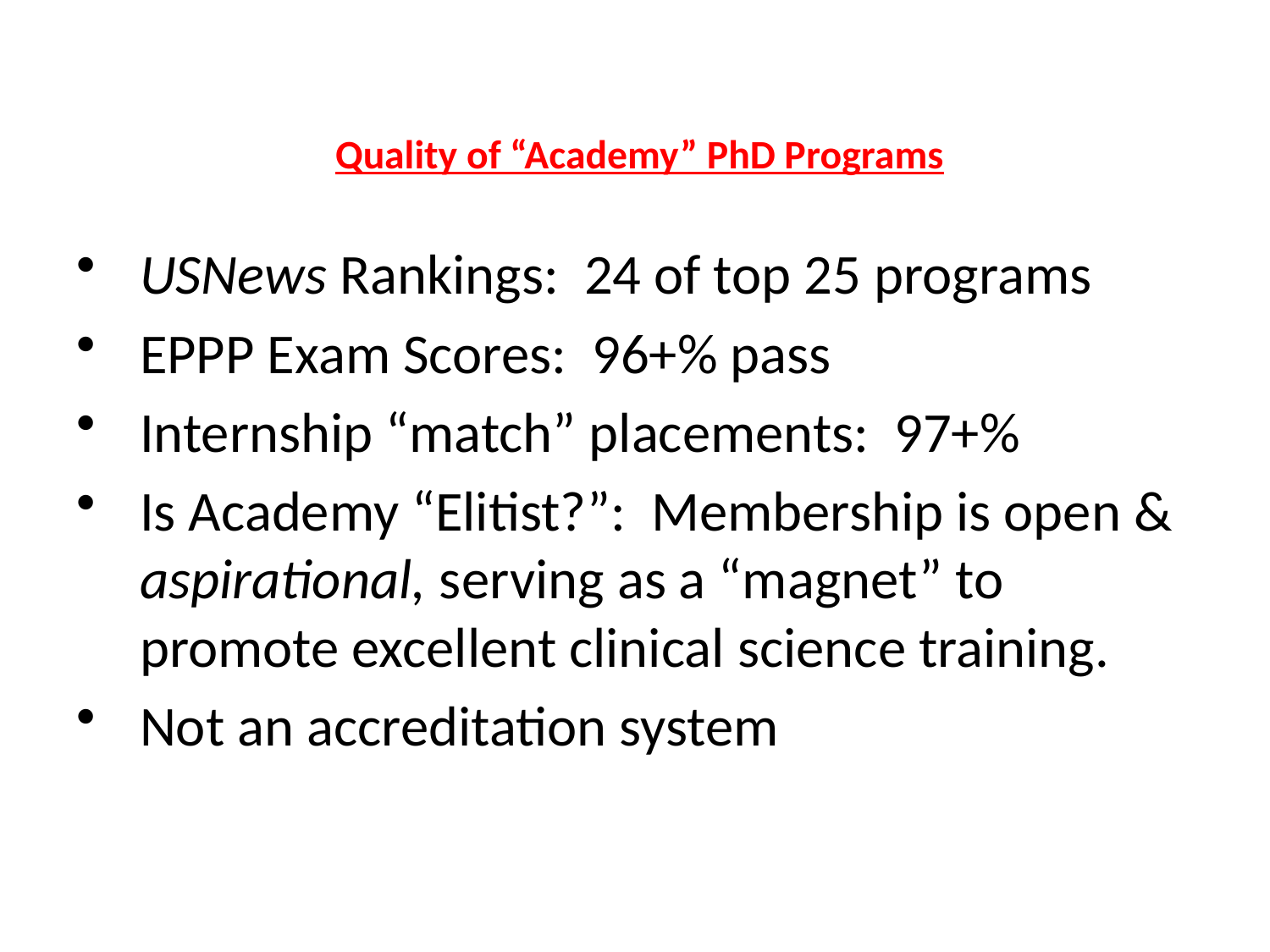

# Quality of “Academy” PhD Programs
USNews Rankings:  24 of top 25 programs
EPPP Exam Scores:  96+% pass
Internship “match” placements:  97+%
Is Academy “Elitist?”:  Membership is open & aspirational, serving as a “magnet” to promote excellent clinical science training.
Not an accreditation system